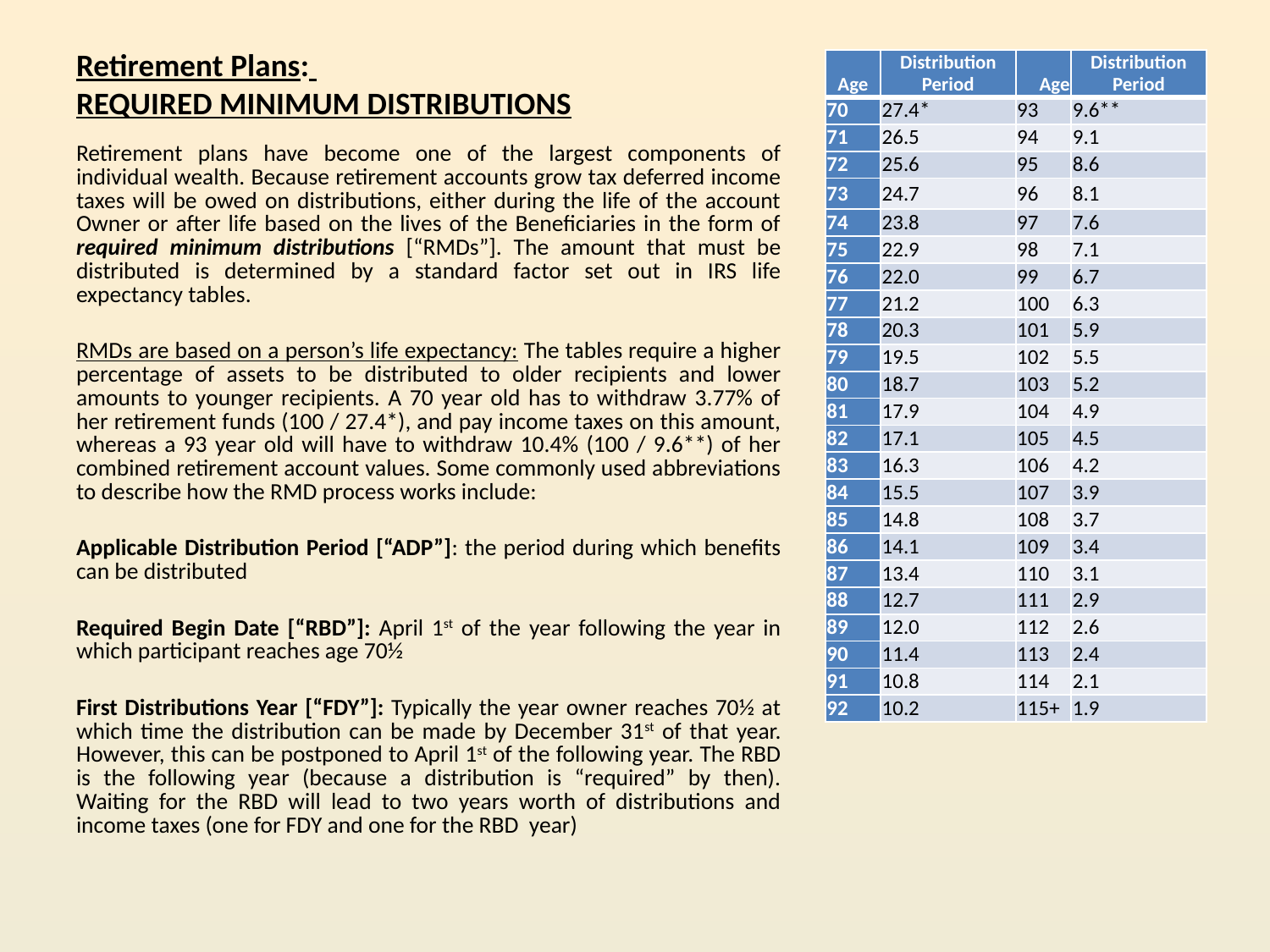

# Retirement Plans: Required Minimum Distributions
| Age | Distribution Period | Age | Distribution Period |
| --- | --- | --- | --- |
| 70 | 27.4\* | 93 | 9.6\*\* |
| 71 | 26.5 | 94 | 9.1 |
| 72 | 25.6 | 95 | 8.6 |
| 73 | 24.7 | 96 | 8.1 |
| 74 | 23.8 | 97 | 7.6 |
| 75 | 22.9 | 98 | 7.1 |
| 76 | 22.0 | 99 | 6.7 |
| 77 | 21.2 | 100 | 6.3 |
| 78 | 20.3 | 101 | 5.9 |
| 79 | 19.5 | 102 | 5.5 |
| 80 | 18.7 | 103 | 5.2 |
| 81 | 17.9 | 104 | 4.9 |
| 82 | 17.1 | 105 | 4.5 |
| 83 | 16.3 | 106 | 4.2 |
| 84 | 15.5 | 107 | 3.9 |
| 85 | 14.8 | 108 | 3.7 |
| 86 | 14.1 | 109 | 3.4 |
| 87 | 13.4 | 110 | 3.1 |
| 88 | 12.7 | 111 | 2.9 |
| 89 | 12.0 | 112 | 2.6 |
| 90 | 11.4 | 113 | 2.4 |
| 91 | 10.8 | 114 | 2.1 |
| 92 | 10.2 | 115+ | 1.9 |
Retirement plans have become one of the largest components of individual wealth. Because retirement accounts grow tax deferred income taxes will be owed on distributions, either during the life of the account Owner or after life based on the lives of the Beneficiaries in the form of required minimum distributions [“RMDs”]. The amount that must be distributed is determined by a standard factor set out in IRS life expectancy tables.

RMDs are based on a person’s life expectancy: The tables require a higher percentage of assets to be distributed to older recipients and lower amounts to younger recipients. A 70 year old has to withdraw 3.77% of her retirement funds (100 / 27.4*), and pay income taxes on this amount, whereas a 93 year old will have to withdraw 10.4% (100 / 9.6**) of her combined retirement account values. Some commonly used abbreviations to describe how the RMD process works include:

Applicable Distribution Period [“ADP”]: the period during which benefits can be distributed

Required Begin Date [“RBD”]: April 1st of the year following the year in which participant reaches age 70½

First Distributions Year [“FDY”]: Typically the year owner reaches 70½ at which time the distribution can be made by December 31st of that year. However, this can be postponed to April 1st of the following year. The RBD is the following year (because a distribution is “required” by then). Waiting for the RBD will lead to two years worth of distributions and income taxes (one for FDY and one for the RBD  year)